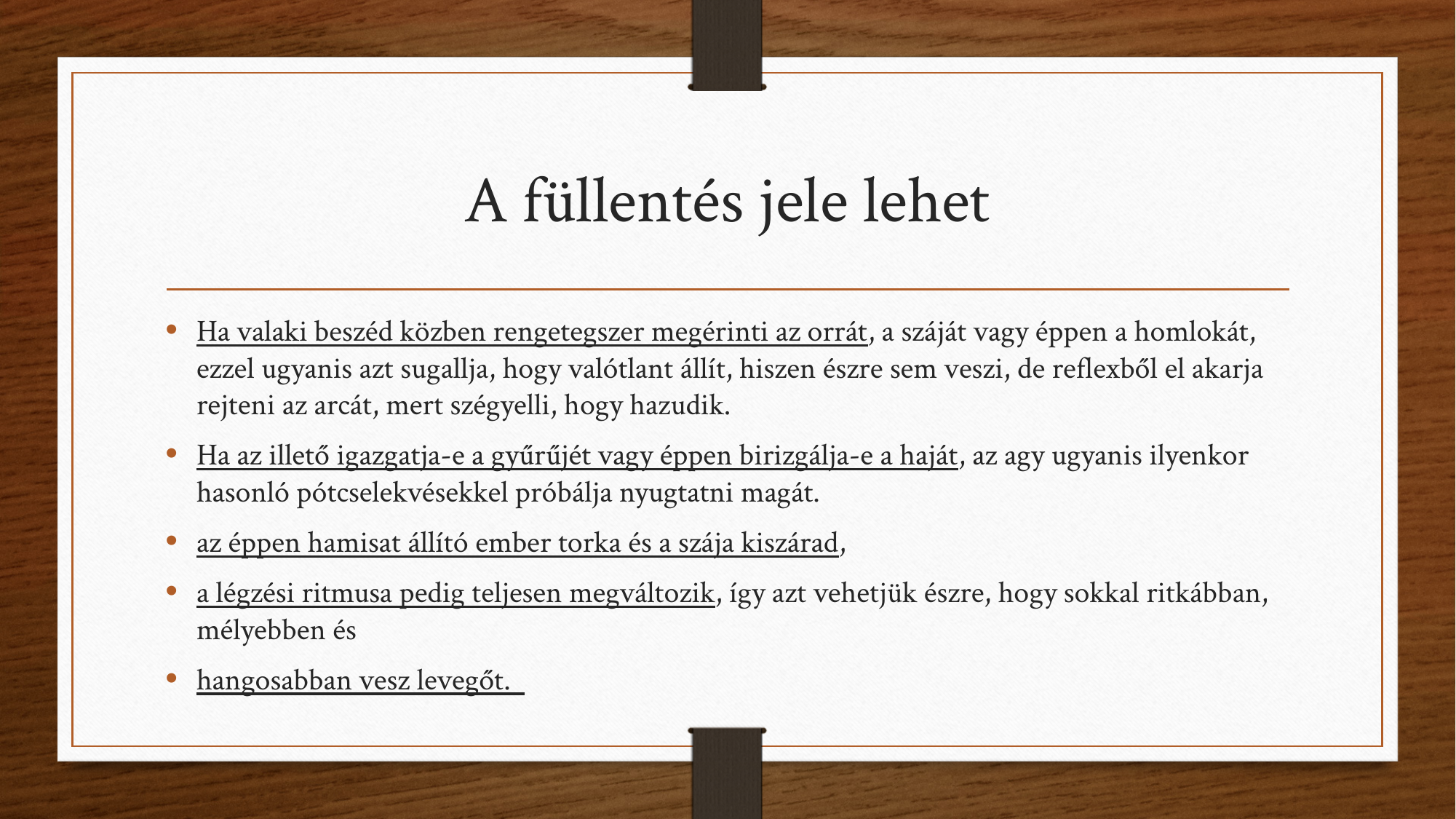

# A füllentés jele lehet
Ha valaki beszéd közben rengetegszer megérinti az orrát, a száját vagy éppen a homlokát, ezzel ugyanis azt sugallja, hogy valótlant állít, hiszen észre sem veszi, de reflexből el akarja rejteni az arcát, mert szégyelli, hogy hazudik.
Ha az illető igazgatja-e a gyűrűjét vagy éppen birizgálja-e a haját, az agy ugyanis ilyenkor hasonló pótcselekvésekkel próbálja nyugtatni magát.
az éppen hamisat állító ember torka és a szája kiszárad,
a légzési ritmusa pedig teljesen megváltozik, így azt vehetjük észre, hogy sokkal ritkábban, mélyebben és
hangosabban vesz levegőt.